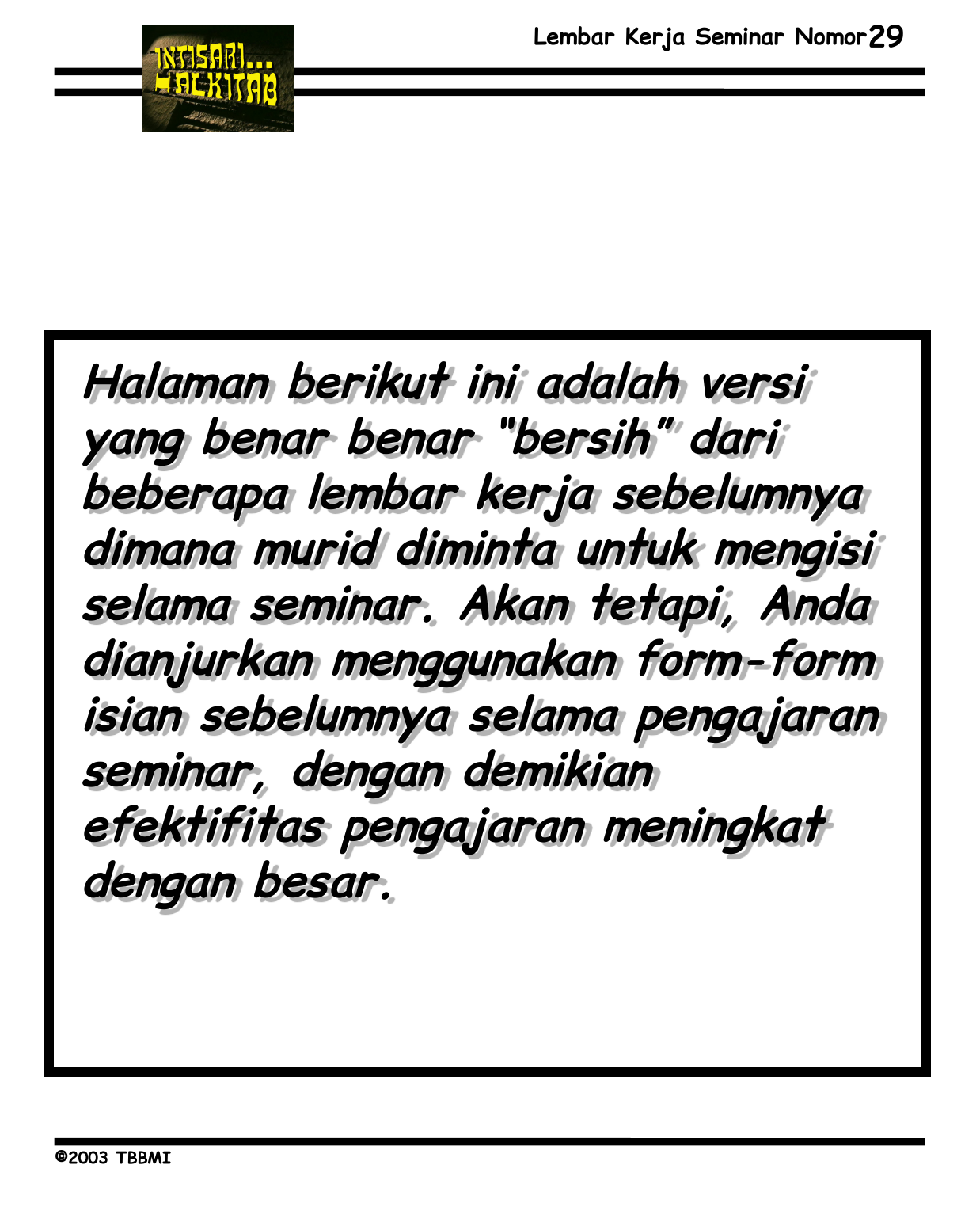

29

Halaman berikut ini adalah versi yang benar benar “bersih” dari beberapa lembar kerja sebelumnya dimana murid diminta untuk mengisi selama seminar. Akan tetapi, Anda dianjurkan menggunakan form-form isian sebelumnya selama pengajaran seminar, dengan demikian efektifitas pengajaran meningkat dengan besar.